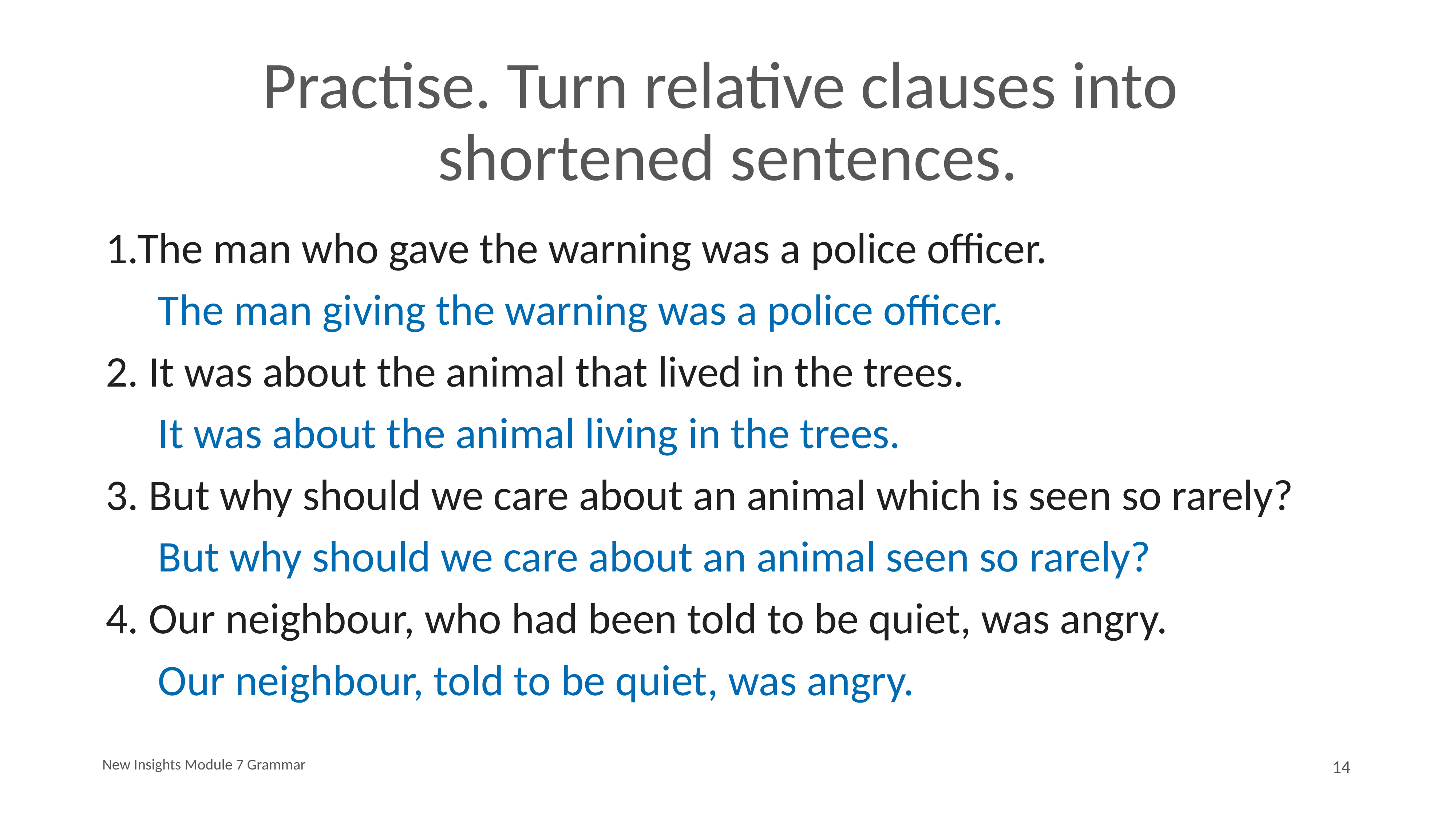

# Practise. Turn relative clauses into
shortened sentences.
The man who gave the warning was a police officer.
		The man giving the warning was a police officer.
2. It was about the animal that lived in the trees.
		It was about the animal living in the trees.
3. But why should we care about an animal which is seen so rarely?
		But why should we care about an animal seen so rarely?
4. Our neighbour, who had been told to be quiet, was angry.
		Our neighbour, told to be quiet, was angry.
New Insights Module 7 Grammar
14